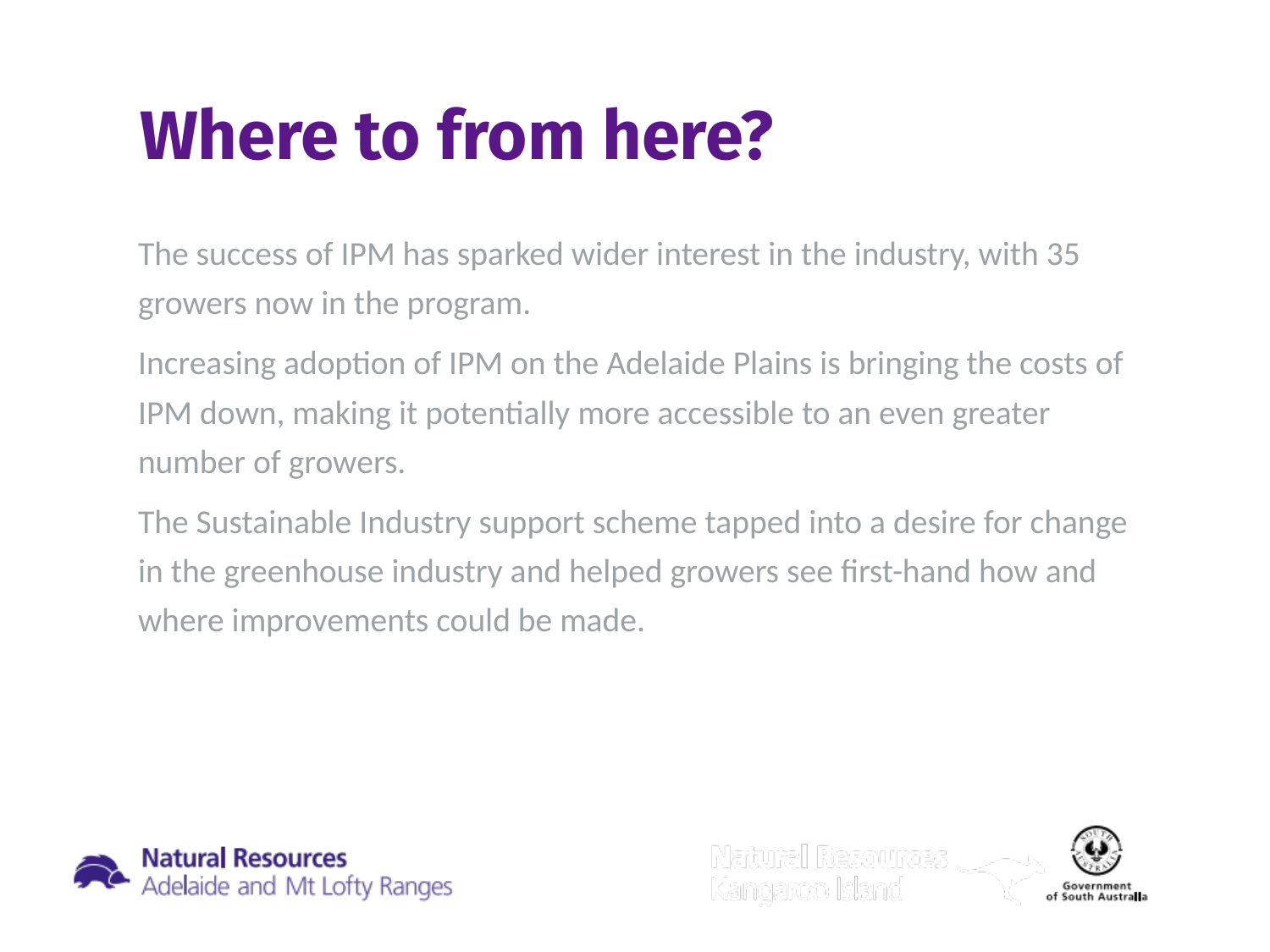

# Where to from here?
The success of IPM has sparked wider interest in the industry, with 35 growers now in the program.
Increasing adoption of IPM on the Adelaide Plains is bringing the costs of IPM down, making it potentially more accessible to an even greater number of growers.
The Sustainable Industry support scheme tapped into a desire for change in the greenhouse industry and helped growers see first-hand how and where improvements could be made.